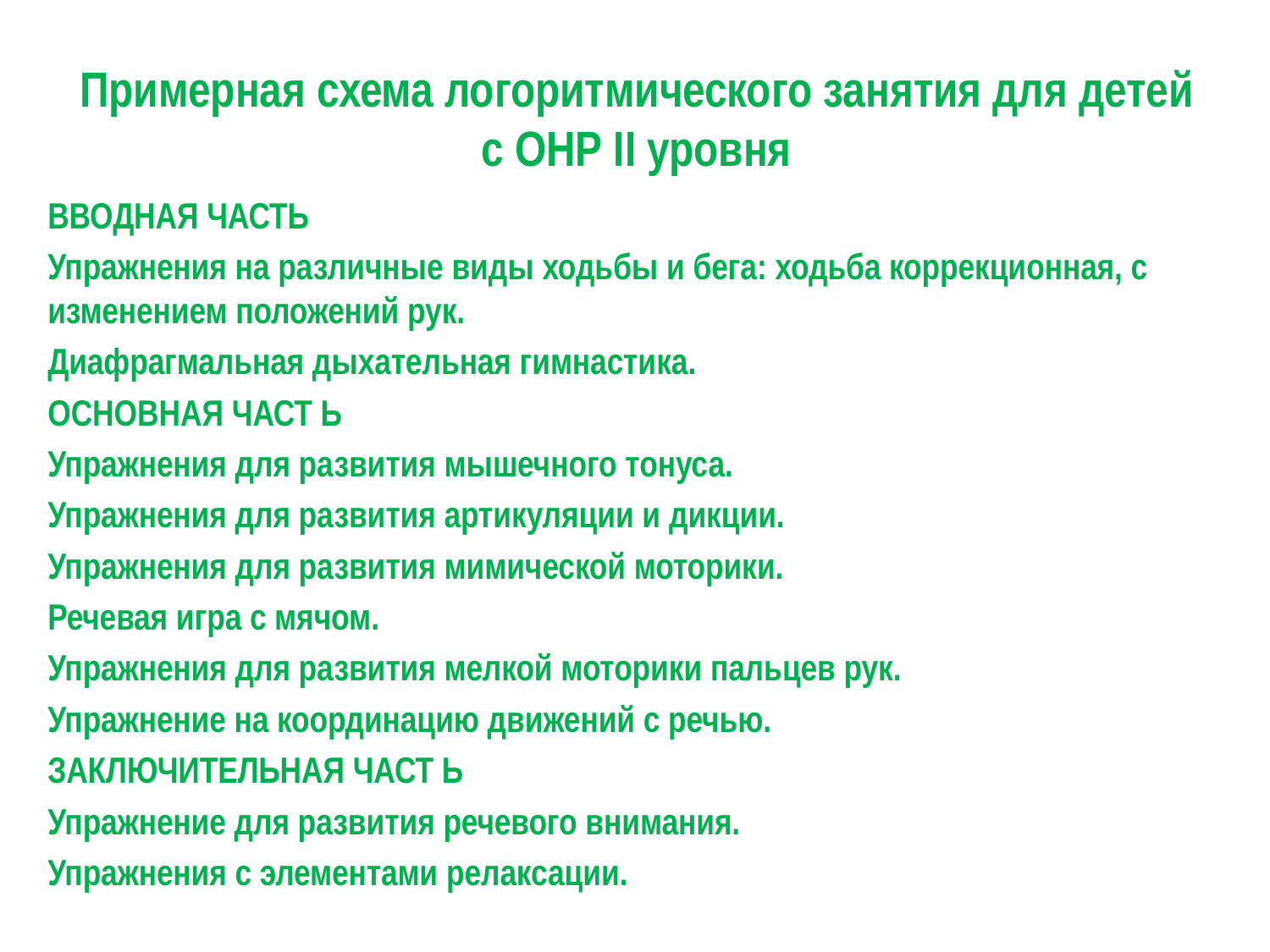

# Примерная схема логоритмического занятия для детей с ОНР II уровня
ВВОДНАЯ ЧАСТЬ
Упражнения на различные виды ходьбы и бега: ходьба коррекционная, с изменением положений рук.
Диафрагмальная дыхательная гимнастика.
ОСНОВНАЯ ЧАСТ Ь
Упражнения для развития мышечного тонуса.
Упражнения для развития артикуляции и дикции.
Упражнения для развития мимической моторики.
Речевая игра с мячом.
Упражнения для развития мелкой моторики пальцев рук.
Упражнение на координацию движений с речью.
ЗАКЛЮЧИТЕЛЬНАЯ ЧАСТ Ь
Упражнение для развития речевого внимания.
Упражнения с элементами релаксации.